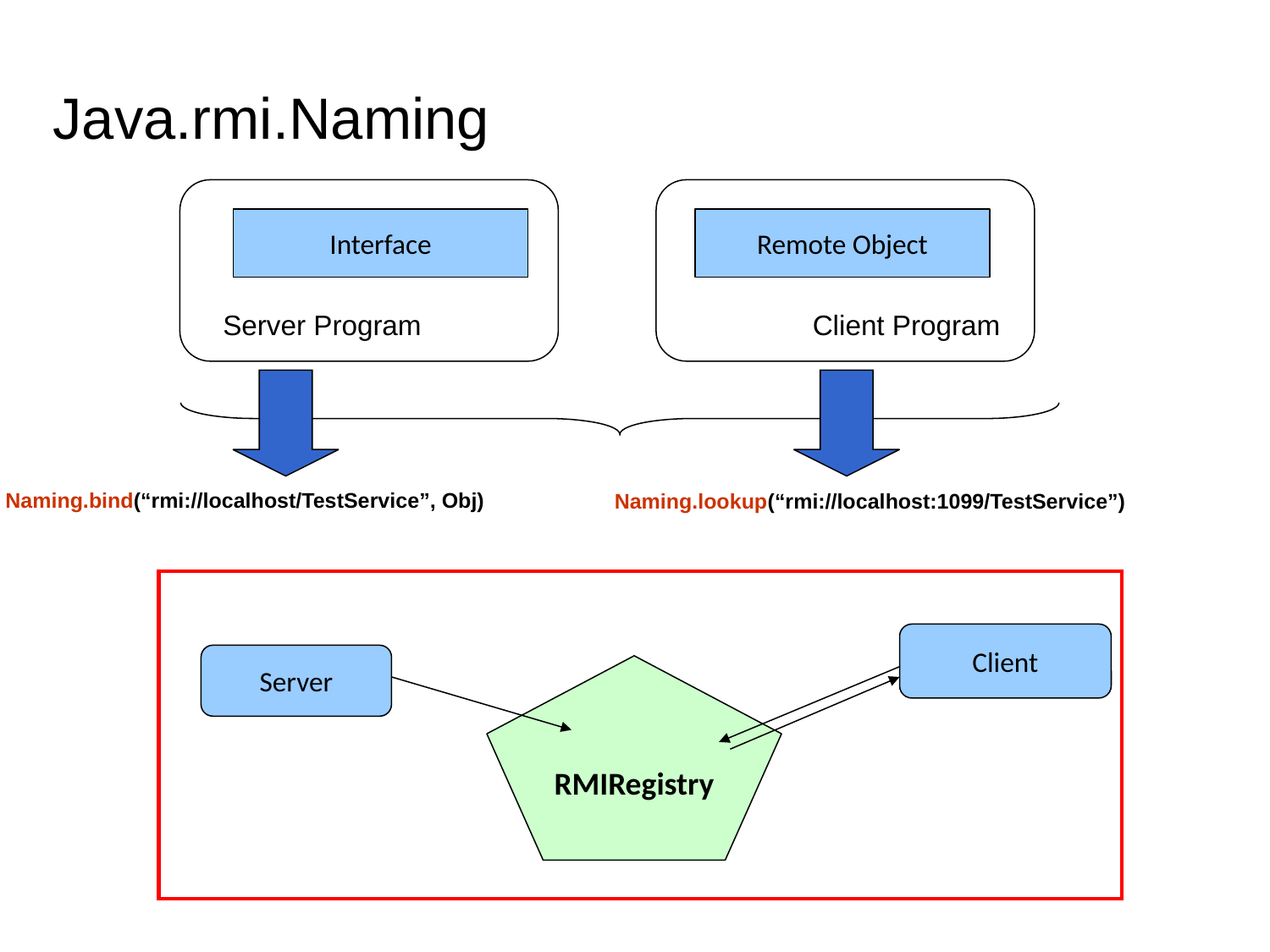

# Java.rmi.Naming

Interface
Remote Object
Server Program
Client Program

Naming.bind(“rmi://localhost/TestService”, Obj)‏
Naming.lookup(“rmi://localhost:1099/TestService”)‏

Client
Server
RMIRegistry